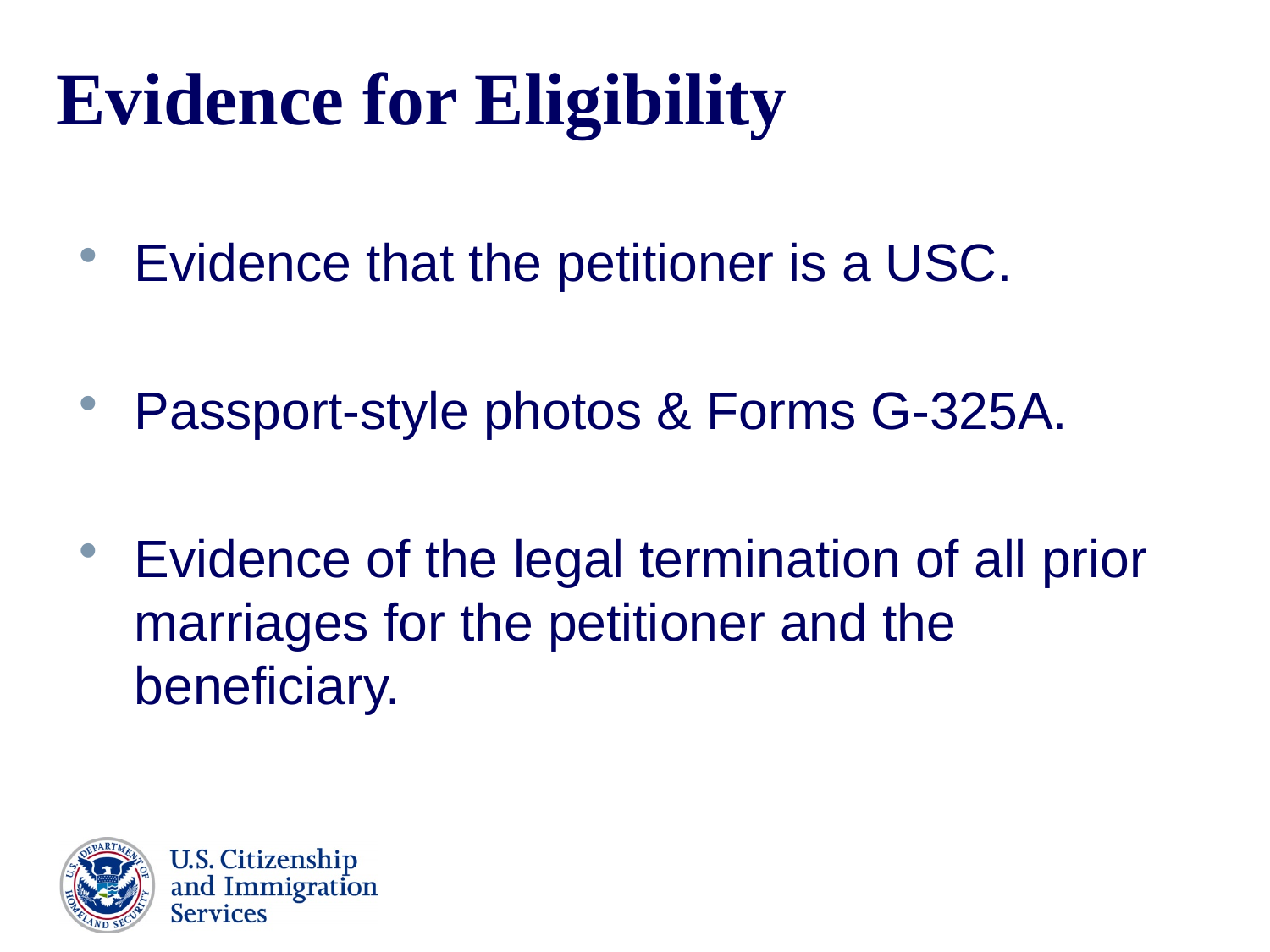

# Evidence for Eligibility
Evidence that the petitioner is a USC.

Passport-style photos & Forms G-325A.

Evidence of the legal termination of all prior marriages for the petitioner and the beneficiary.

35